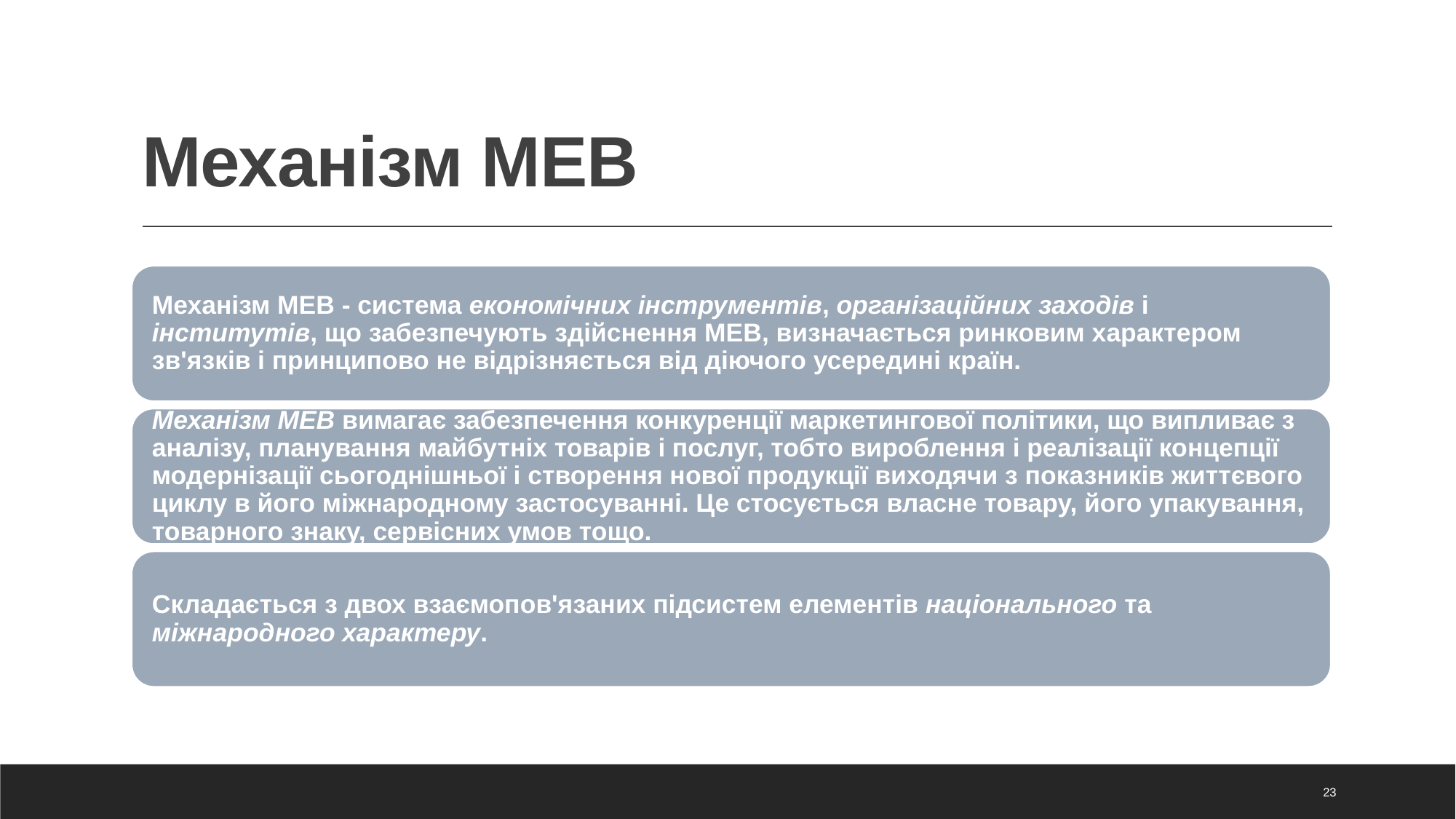

# Механізм МЕВ
Механізм МЕВ - система економічних інструментів, організаційних заходів і інститутів, що забезпечують здійснення МЕВ, визначається ринковим характером зв'язків і принципово не відрізняється від діючого усередині країн.
Механізм МЕВ вимагає забезпечення конкуренції маркетингової політики, що випливає з аналізу, планування майбутніх товарів і послуг, тобто вироблення і реалізації концепції модернізації сьогоднішньої і створення нової продукції виходячи з показників життєвого циклу в його міжнародному застосуванні. Це стосується власне товару, його упакування, товарного знаку, сервісних умов тощо.
Складається з двох взаємопов'язаних підсистем елементів національного та міжнародного характеру.
23